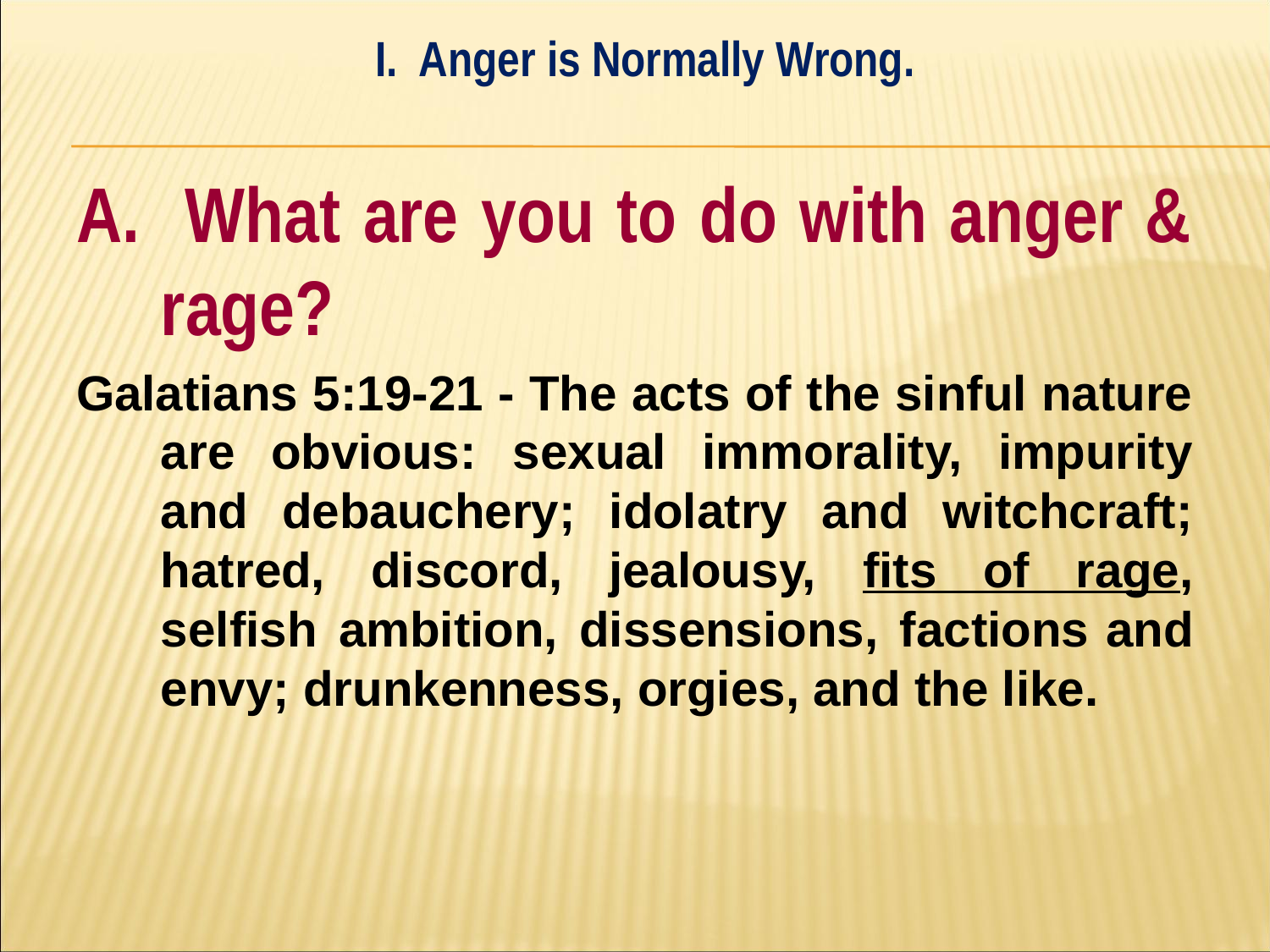

I.  Anger is Normally Wrong.
#
A.  What are you to do with anger & rage?
Galatians 5:19-21 - The acts of the sinful nature are obvious: sexual immorality, impurity and debauchery; idolatry and witchcraft; hatred, discord, jealousy, fits of rage, selfish ambition, dissensions, factions and envy; drunkenness, orgies, and the like.